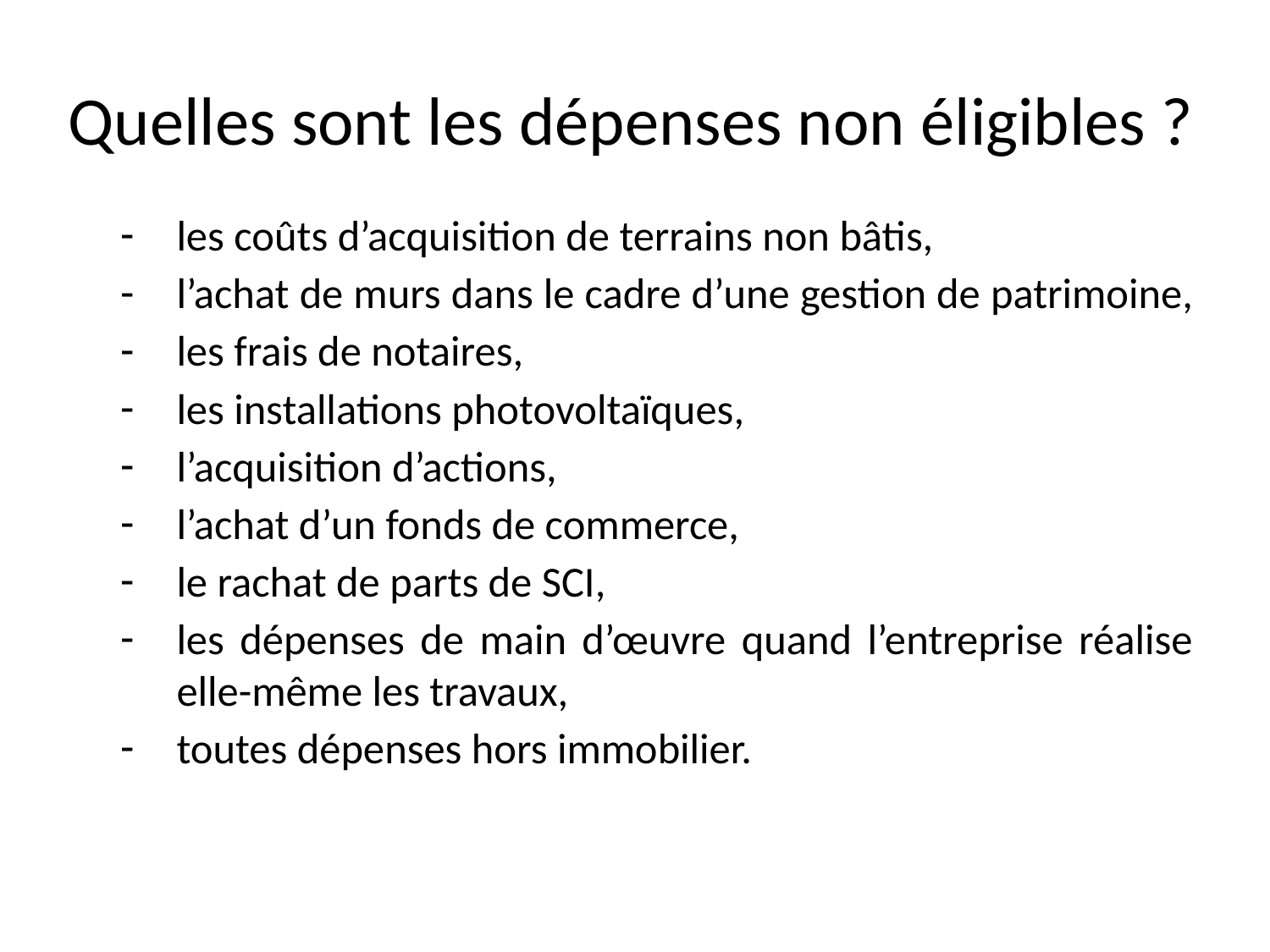

# Quelles sont les dépenses non éligibles ?
les coûts d’acquisition de terrains non bâtis,
l’achat de murs dans le cadre d’une gestion de patrimoine,
les frais de notaires,
les installations photovoltaïques,
l’acquisition d’actions,
l’achat d’un fonds de commerce,
le rachat de parts de SCI,
les dépenses de main d’œuvre quand l’entreprise réalise elle-même les travaux,
toutes dépenses hors immobilier.